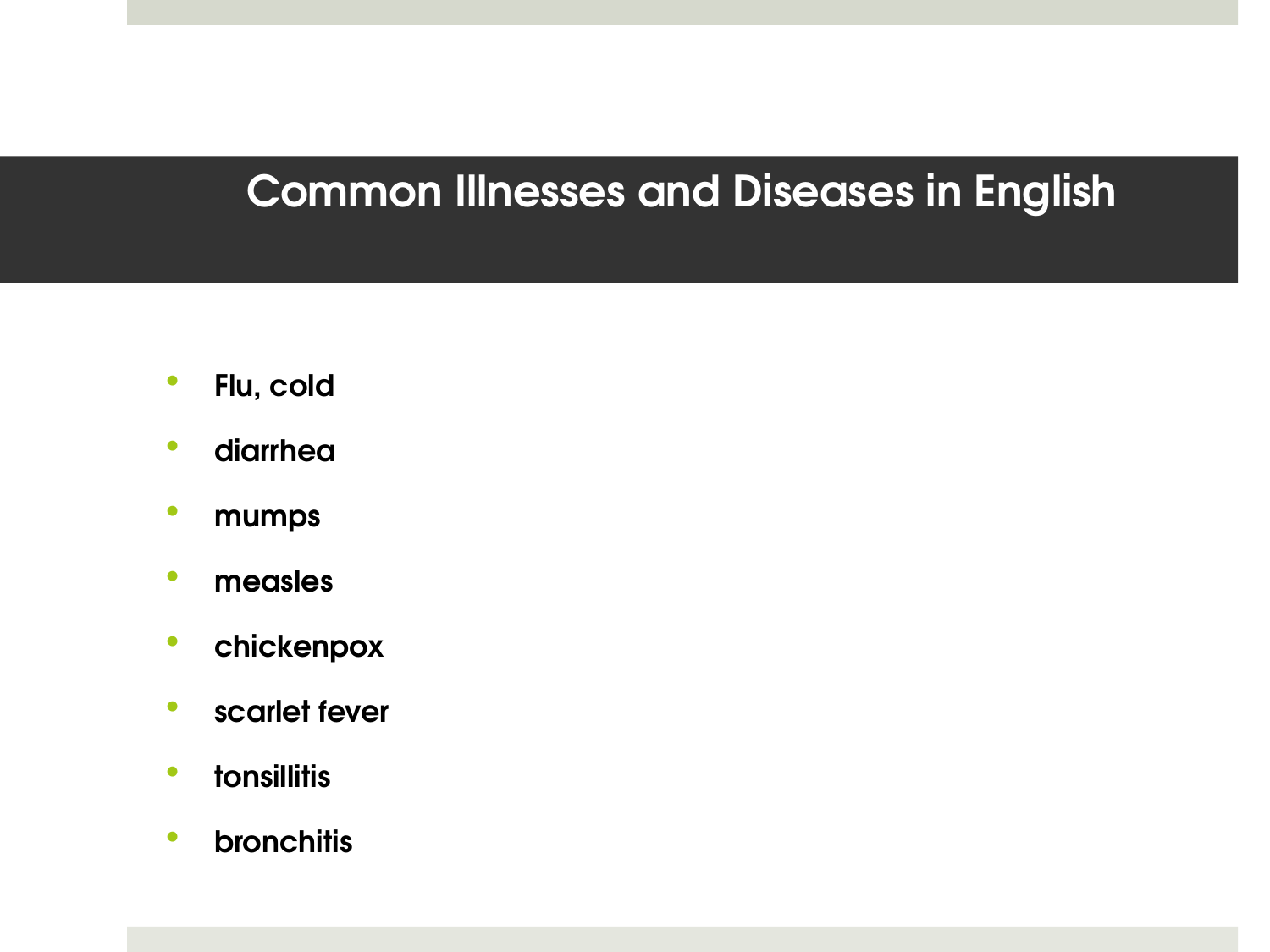

# Common Illnesses and Diseases in English
Flu, cold
diarrhea
mumps
measles
chickenpox
scarlet fever
tonsillitis
bronchitis